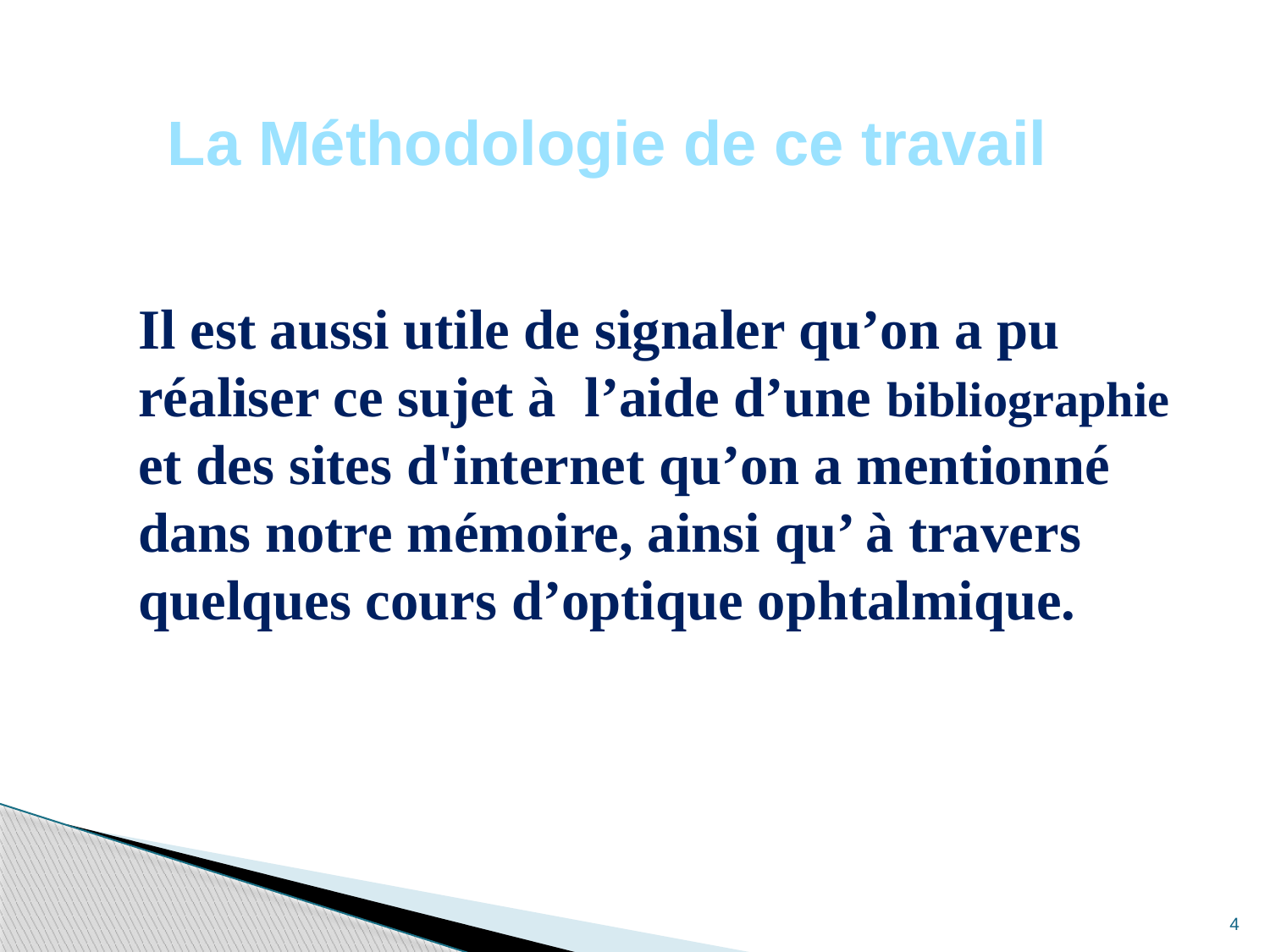

# La Méthodologie de ce travail
	Il est aussi utile de signaler qu’on a pu réaliser ce sujet à  l’aide d’une bibliographie et des sites d'internet qu’on a mentionné dans notre mémoire, ainsi qu’ à travers  quelques cours d’optique ophtalmique.
4